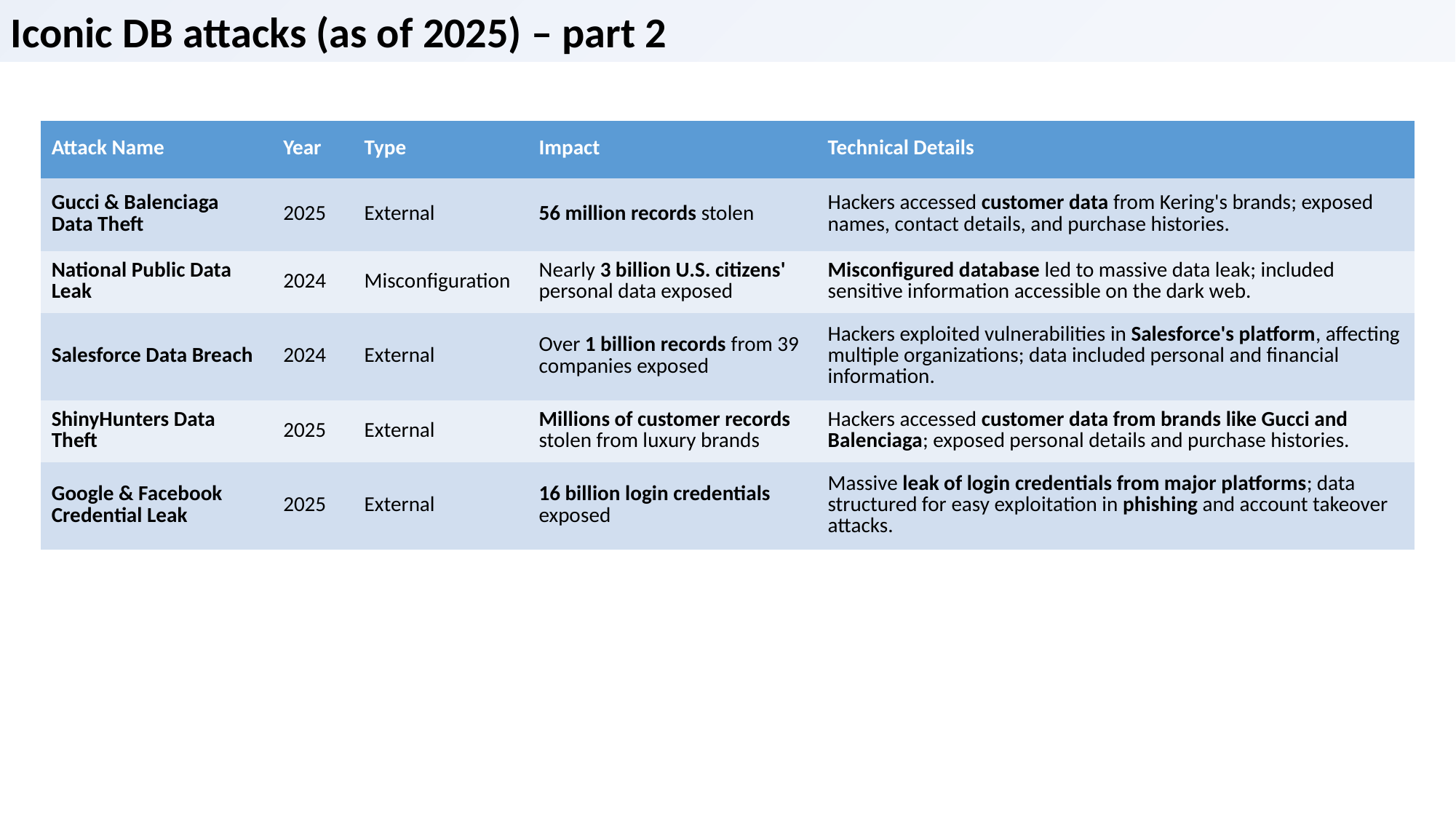

Iconic DB attacks (as of 2025) – part 2
| Attack Name | Year | Type | Impact | Technical Details |
| --- | --- | --- | --- | --- |
| Gucci & Balenciaga Data Theft | 2025 | External | 56 million records stolen | Hackers accessed customer data from Kering's brands; exposed names, contact details, and purchase histories. |
| National Public Data Leak | 2024 | Misconfiguration | Nearly 3 billion U.S. citizens' personal data exposed | Misconfigured database led to massive data leak; included sensitive information accessible on the dark web. |
| Salesforce Data Breach | 2024 | External | Over 1 billion records from 39 companies exposed | Hackers exploited vulnerabilities in Salesforce's platform, affecting multiple organizations; data included personal and financial information. |
| ShinyHunters Data Theft | 2025 | External | Millions of customer records stolen from luxury brands | Hackers accessed customer data from brands like Gucci and Balenciaga; exposed personal details and purchase histories. |
| Google & Facebook Credential Leak | 2025 | External | 16 billion login credentials exposed | Massive leak of login credentials from major platforms; data structured for easy exploitation in phishing and account takeover attacks. |